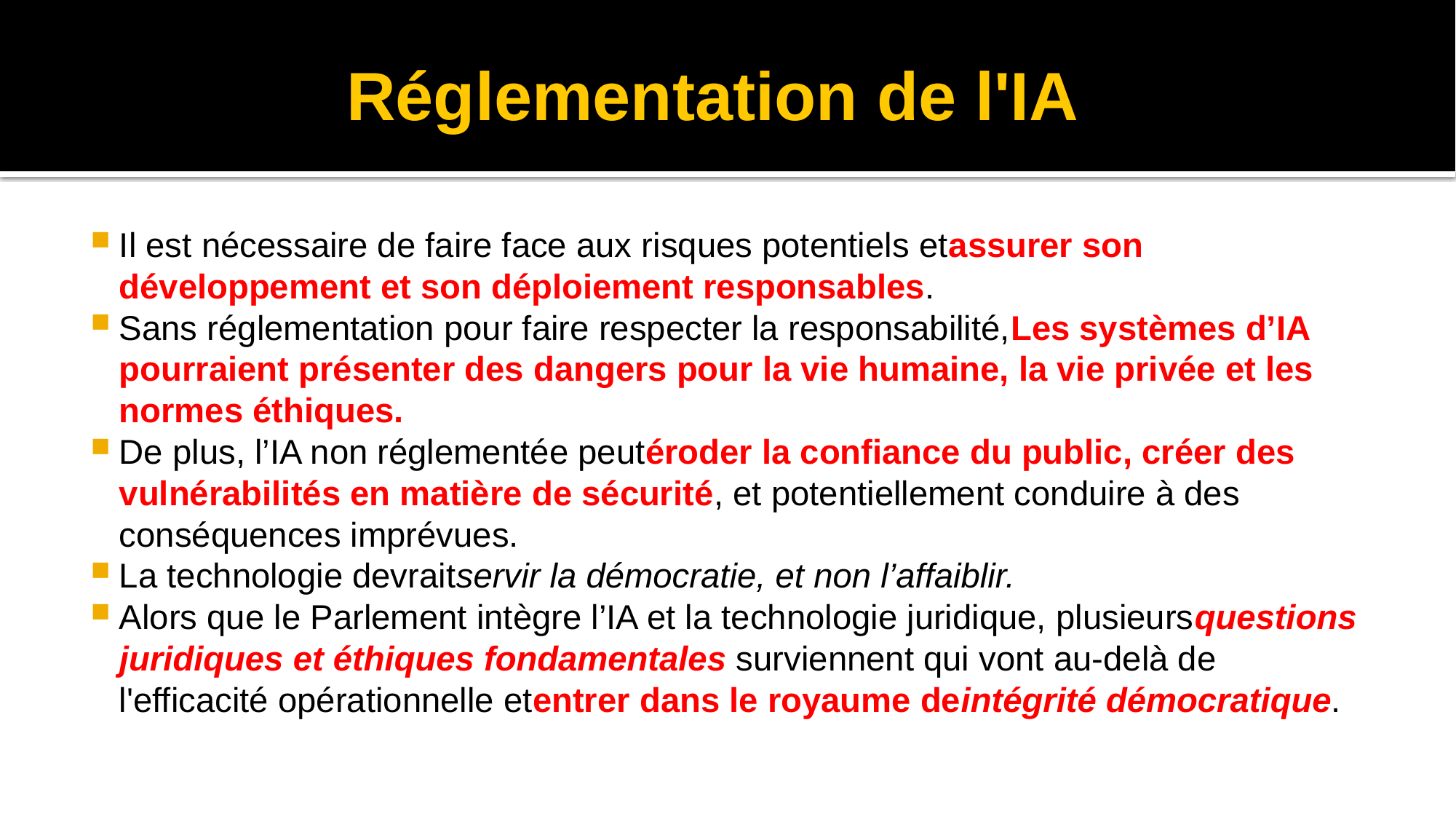

# Réglementation de l'IA
Il est nécessaire de faire face aux risques potentiels etassurer son développement et son déploiement responsables.
Sans réglementation pour faire respecter la responsabilité,Les systèmes d’IA pourraient présenter des dangers pour la vie humaine, la vie privée et les normes éthiques.
De plus, l’IA non réglementée peutéroder la confiance du public, créer des vulnérabilités en matière de sécurité, et potentiellement conduire à des conséquences imprévues.
La technologie devraitservir la démocratie, et non l’affaiblir.
Alors que le Parlement intègre l’IA et la technologie juridique, plusieursquestions juridiques et éthiques fondamentales surviennent qui vont au-delà de l'efficacité opérationnelle etentrer dans le royaume deintégrité démocratique.